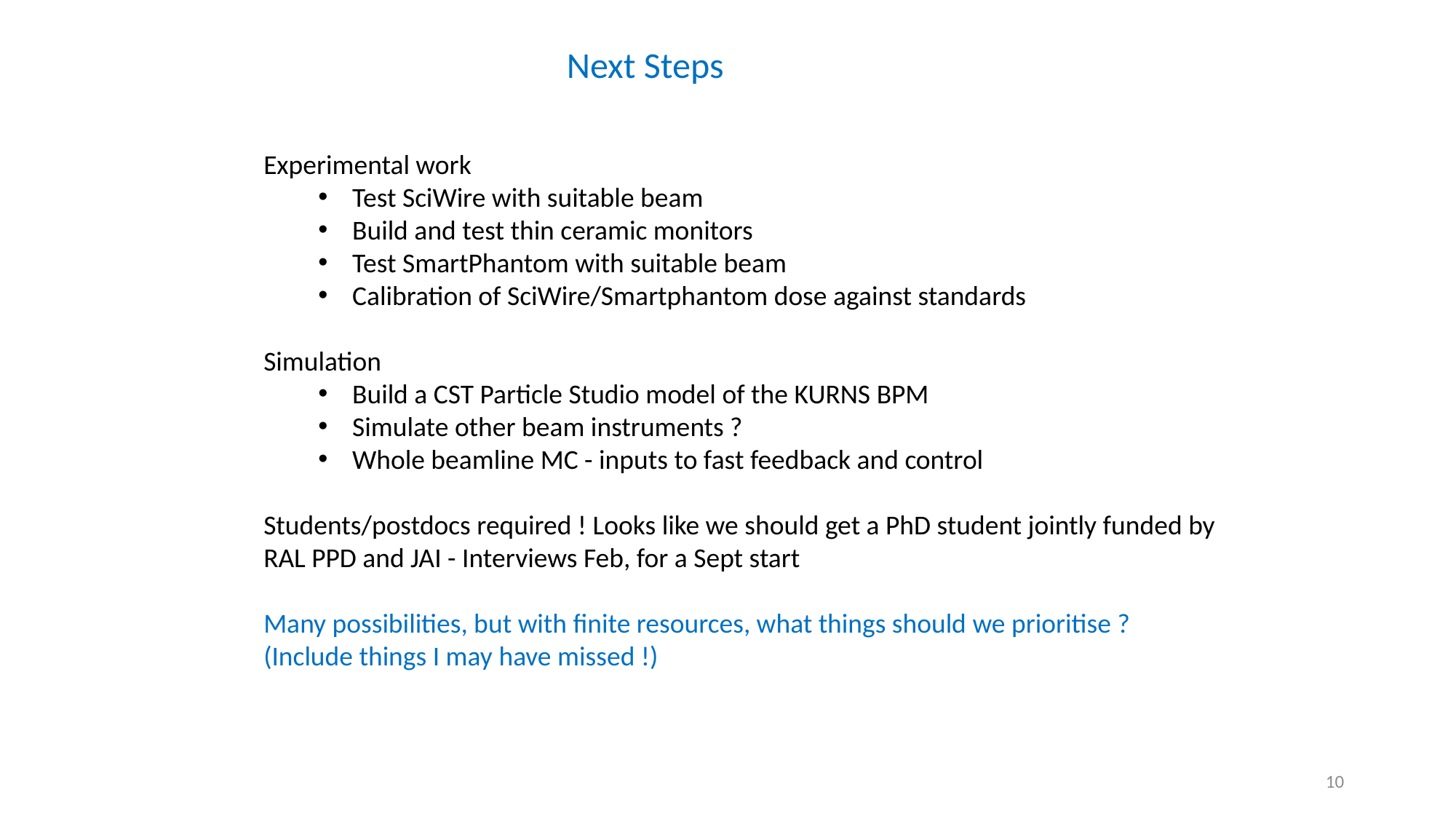

Next Steps

Experimental work
Test SciWire with suitable beam
Build and test thin ceramic monitors
Test SmartPhantom with suitable beam
Calibration of SciWire/Smartphantom dose against standards

Simulation
Build a CST Particle Studio model of the KURNS BPM
Simulate other beam instruments ?
Whole beamline MC - inputs to fast feedback and control

Students/postdocs required ! Looks like we should get a PhD student jointly funded by RAL PPD and JAI - Interviews Feb, for a Sept start

Many possibilities, but with finite resources, what things should we prioritise ?
(Include things I may have missed !)
10